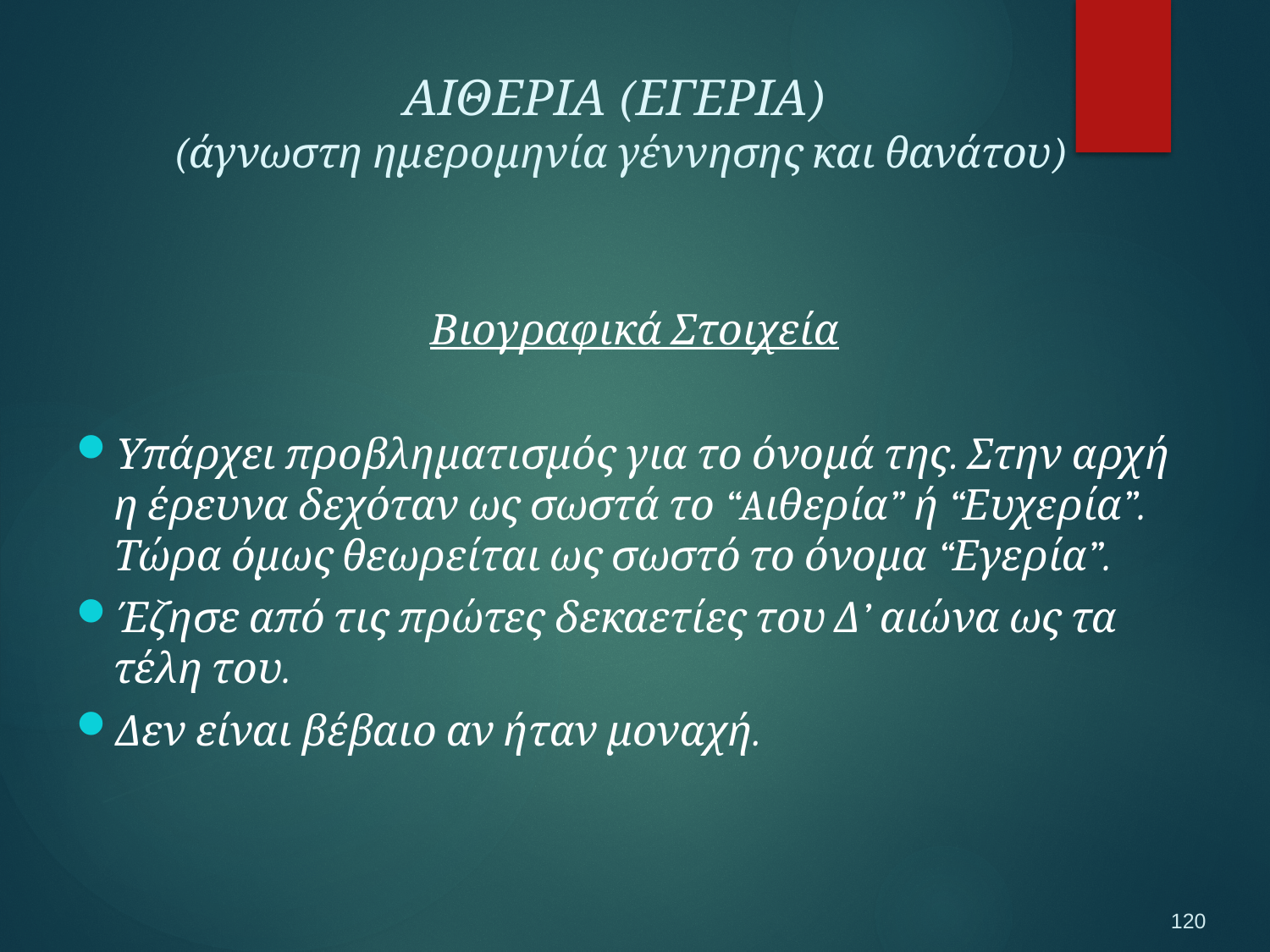

ΑΙΘΕΡΙΑ (ΕΓΕΡΙΑ)
(άγνωστη ημερομηνία γέννησης και θανάτου)
Βιογραφικά Στοιχεία

Υπάρχει προβληματισμός για το όνομά της. Στην αρχή η έρευνα δεχόταν ως σωστά το “Aιθερία” ή “Ευχερία”. Τώρα όμως θεωρείται ως σωστό το όνομα “Εγερία”.
Έζησε από τις πρώτες δεκαετίες του Δ’ αιώνα ως τα τέλη του.
Δεν είναι βέβαιο αν ήταν μοναχή.

120